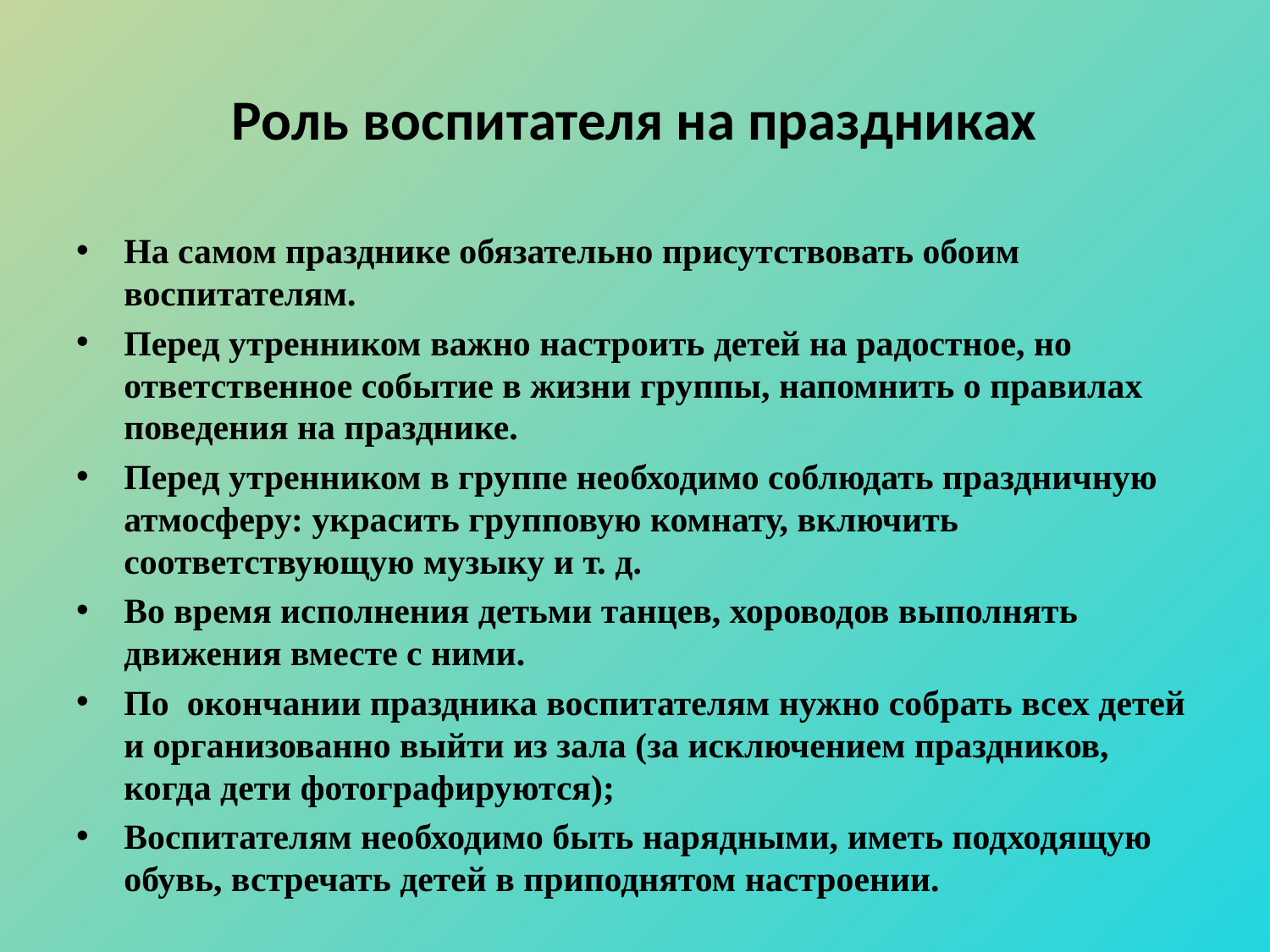

# Роль воспитателя на праздниках
На самом празднике обязательно присутствовать обоим воспитателям.
Перед утренником важно настроить детей на радостное, но ответственное событие в жизни группы, напомнить о правилах поведения на празднике.
Перед утренником в группе необходимо соблюдать праздничную атмосферу: украсить групповую комнату, включить соответствующую музыку и т. д.
Во время исполнения детьми танцев, хороводов выполнять движения вместе с ними.
По  окончании праздника воспитателям нужно собрать всех детей и организованно выйти из зала (за исключением праздников, когда дети фотографируются);
Воспитателям необходимо быть нарядными, иметь подходящую обувь, встречать детей в приподнятом настроении.